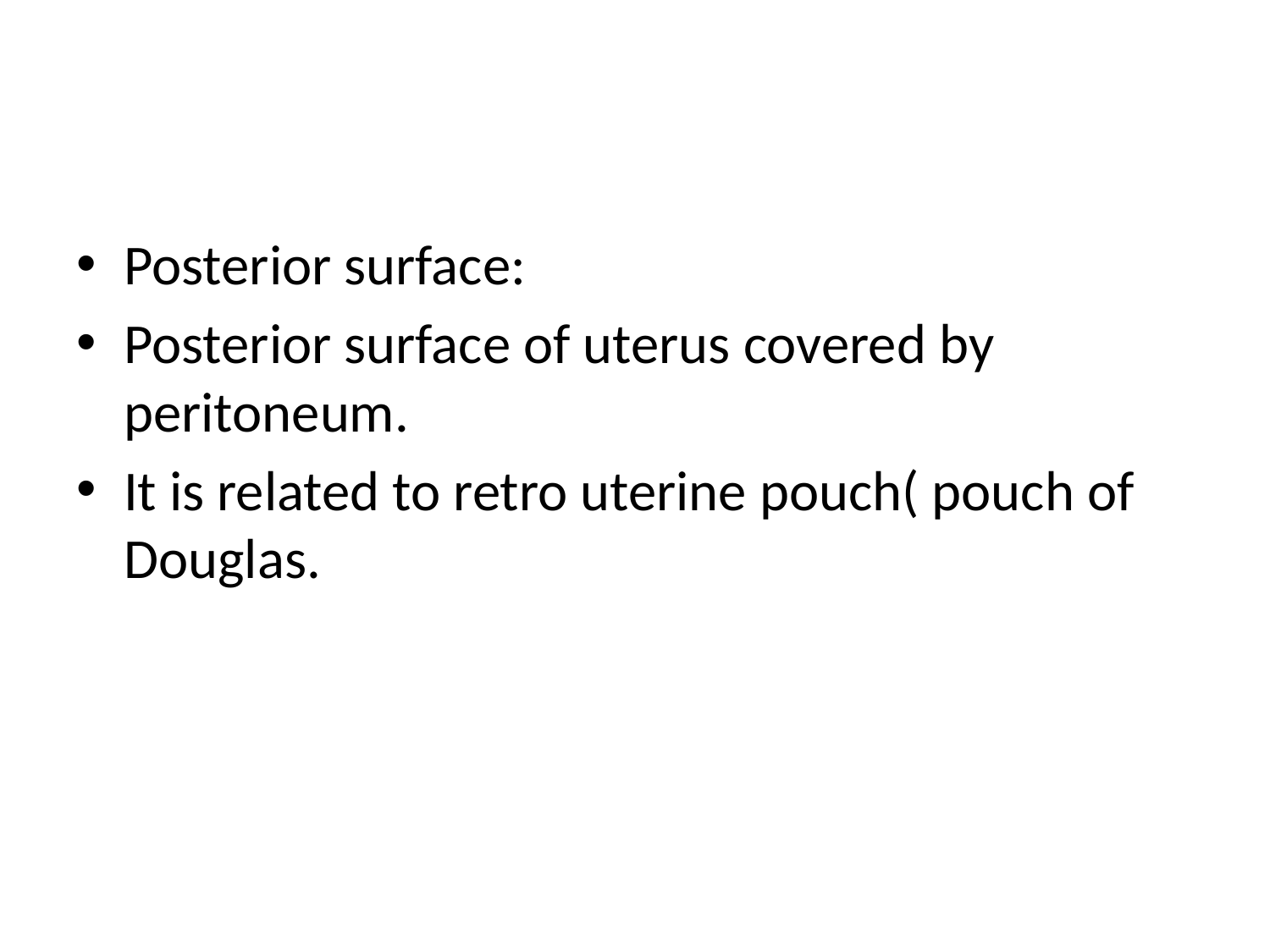

#
Posterior surface:
Posterior surface of uterus covered by peritoneum.
It is related to retro uterine pouch( pouch of Douglas.